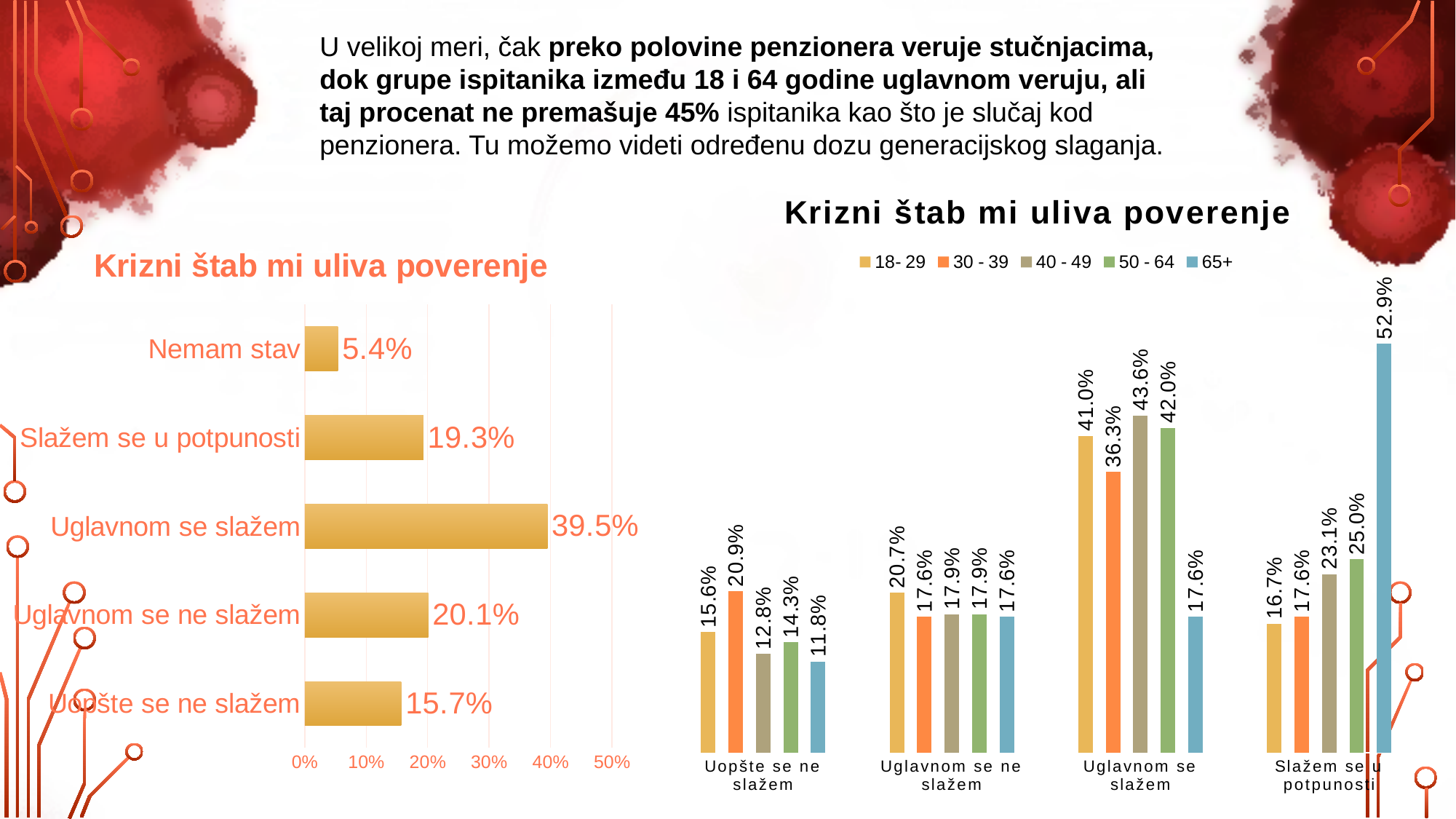

U velikoj meri, čak preko polovine penzionera veruje stučnjacima, dok grupe ispitanika između 18 i 64 godine uglavnom veruju, ali taj procenat ne premašuje 45% ispitanika kao što je slučaj kod penzionera. Tu možemo videti određenu dozu generacijskog slaganja.

### Chart: Krizni štab mi uliva poverenje

| Category | 18- 29 | 30 - 39 | 40 - 49 | 50 - 64 | 65+ |
|---|---|---|---|---|---|
| Uopšte se ne slažem | 0.15600000000000006 | 0.20900000000000005 | 0.128 | 0.14300000000000004 | 0.11799999999999998 |
| Uglavnom se ne slažem | 0.20700000000000005 | 0.17600000000000005 | 0.17900000000000005 | 0.17900000000000005 | 0.17600000000000007 |
| Uglavnom se slažem | 0.4100000000000001 | 0.36300000000000016 | 0.4360000000000001 | 0.4200000000000001 | 0.17600000000000005 |
| Slažem se u potpunosti | 0.167 | 0.17600000000000005 | 0.231 | 0.25 | 0.529 |

### Chart: Krizni štab mi uliva poverenje

| Category |  |
|---|---|
| Uopšte se ne slažem | 0.15700000000000006 |
| Uglavnom se ne slažem | 0.201 |
| Uglavnom se slažem | 0.39500000000000013 |
| Slažem se u potpunosti | 0.193 |
| Nemam stav | 0.054 |